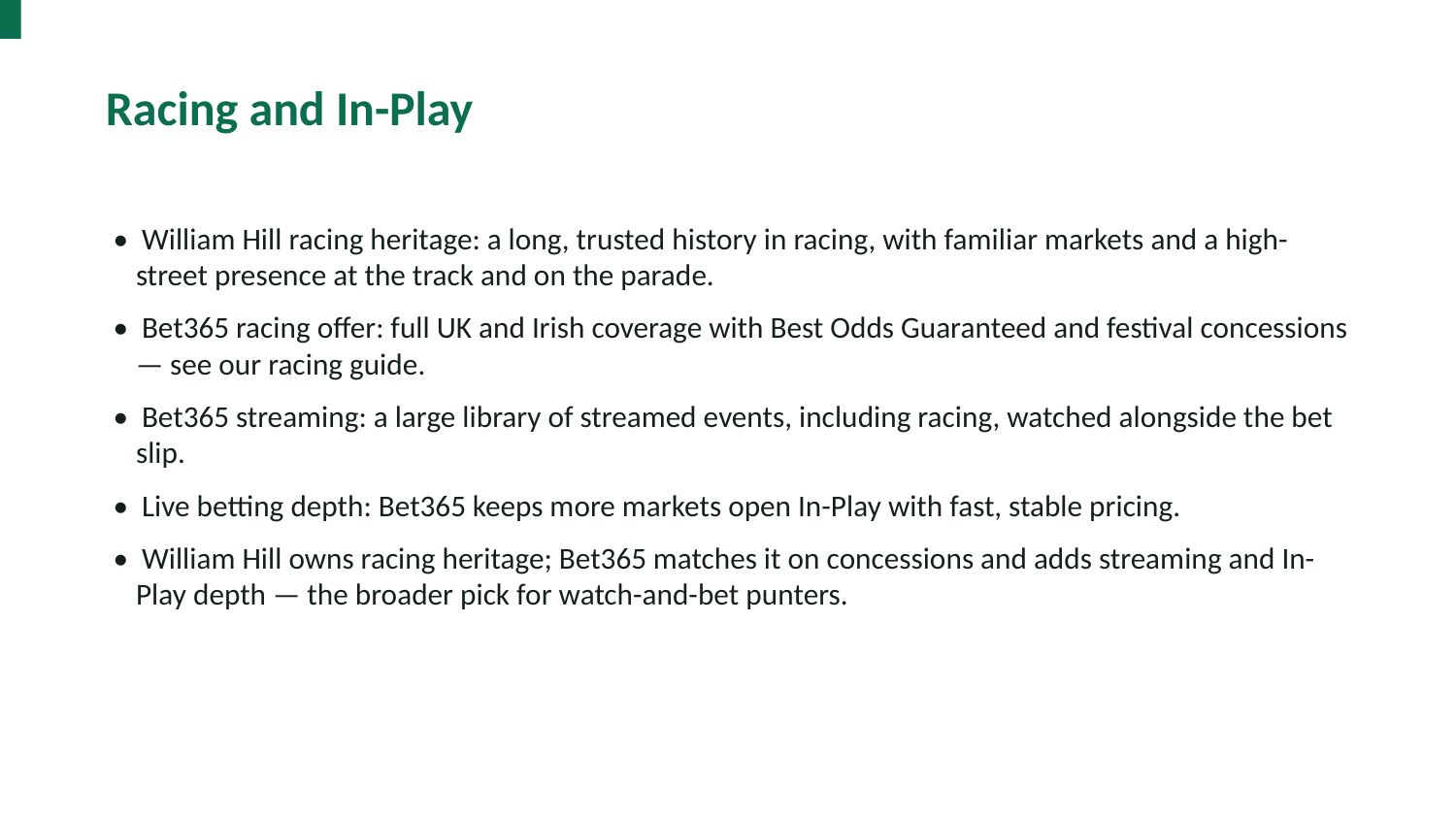

Racing and In-Play
•  William Hill racing heritage: a long, trusted history in racing, with familiar markets and a high-street presence at the track and on the parade.
•  Bet365 racing offer: full UK and Irish coverage with Best Odds Guaranteed and festival concessions — see our racing guide.
•  Bet365 streaming: a large library of streamed events, including racing, watched alongside the bet slip.
•  Live betting depth: Bet365 keeps more markets open In-Play with fast, stable pricing.
•  William Hill owns racing heritage; Bet365 matches it on concessions and adds streaming and In-Play depth — the broader pick for watch-and-bet punters.